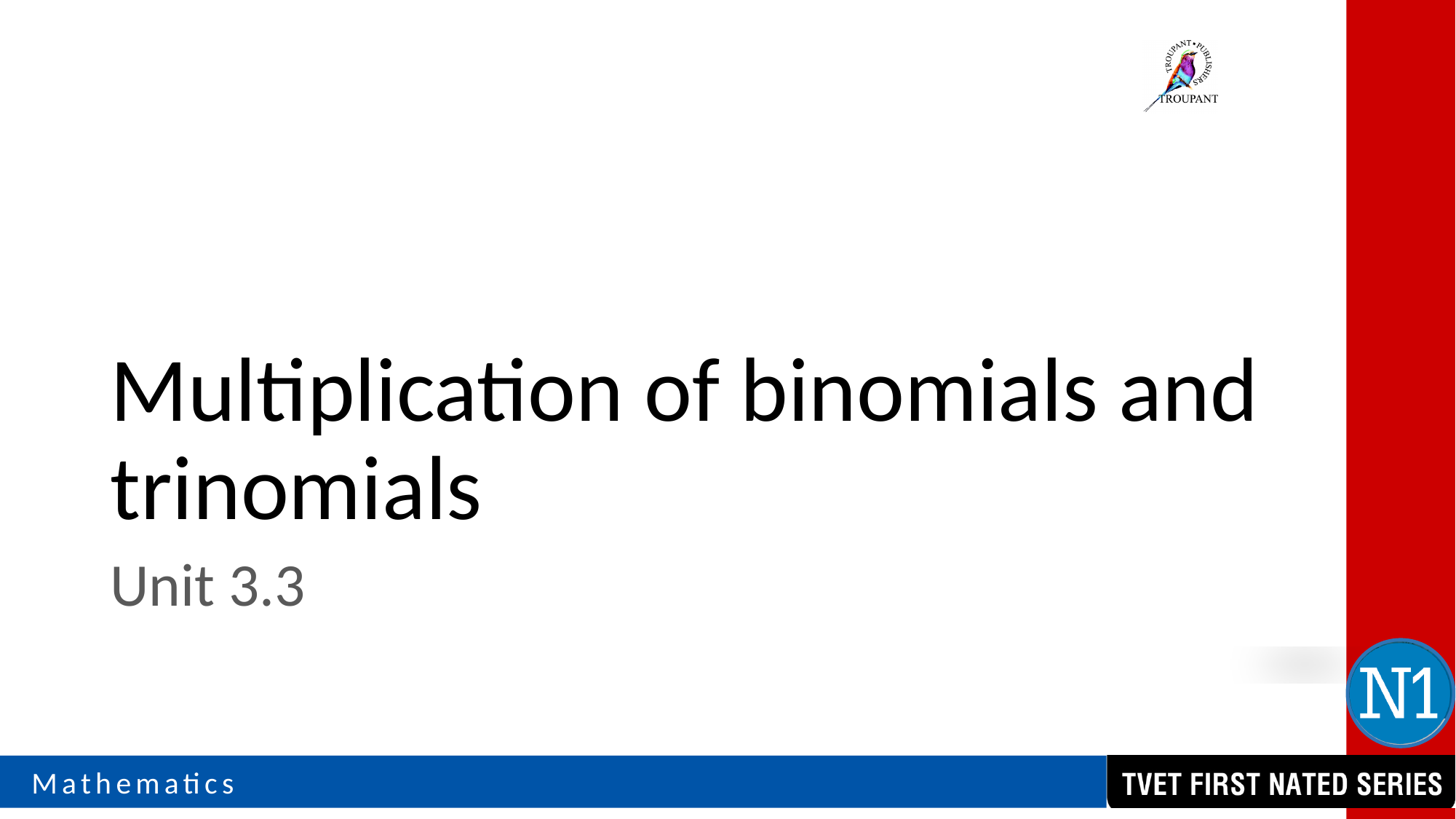

# Multiplication of binomials and trinomials
Unit 3.3